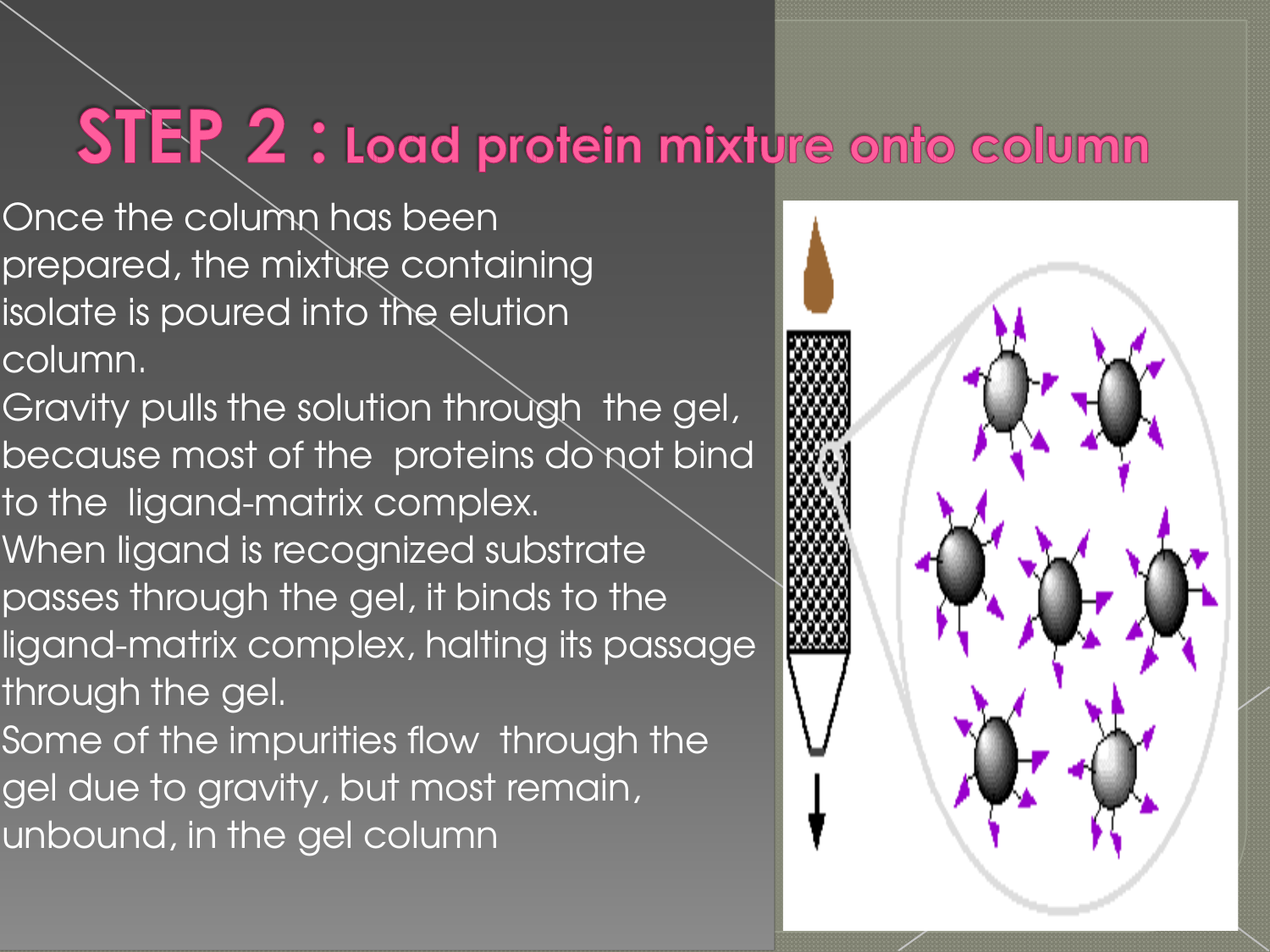

Once the column has been
prepared, the mixture containing
isolate is poured into the elution
column.
Gravity pulls the solution through  the gel, because most of the  proteins do not bind to the  ligand-matrix complex.
When ligand is recognized substrate passes through the gel, it binds to the ligand-matrix complex, halting its passage through the gel.
Some of the impurities flow  through the gel due to gravity, but most remain, unbound, in the gel column